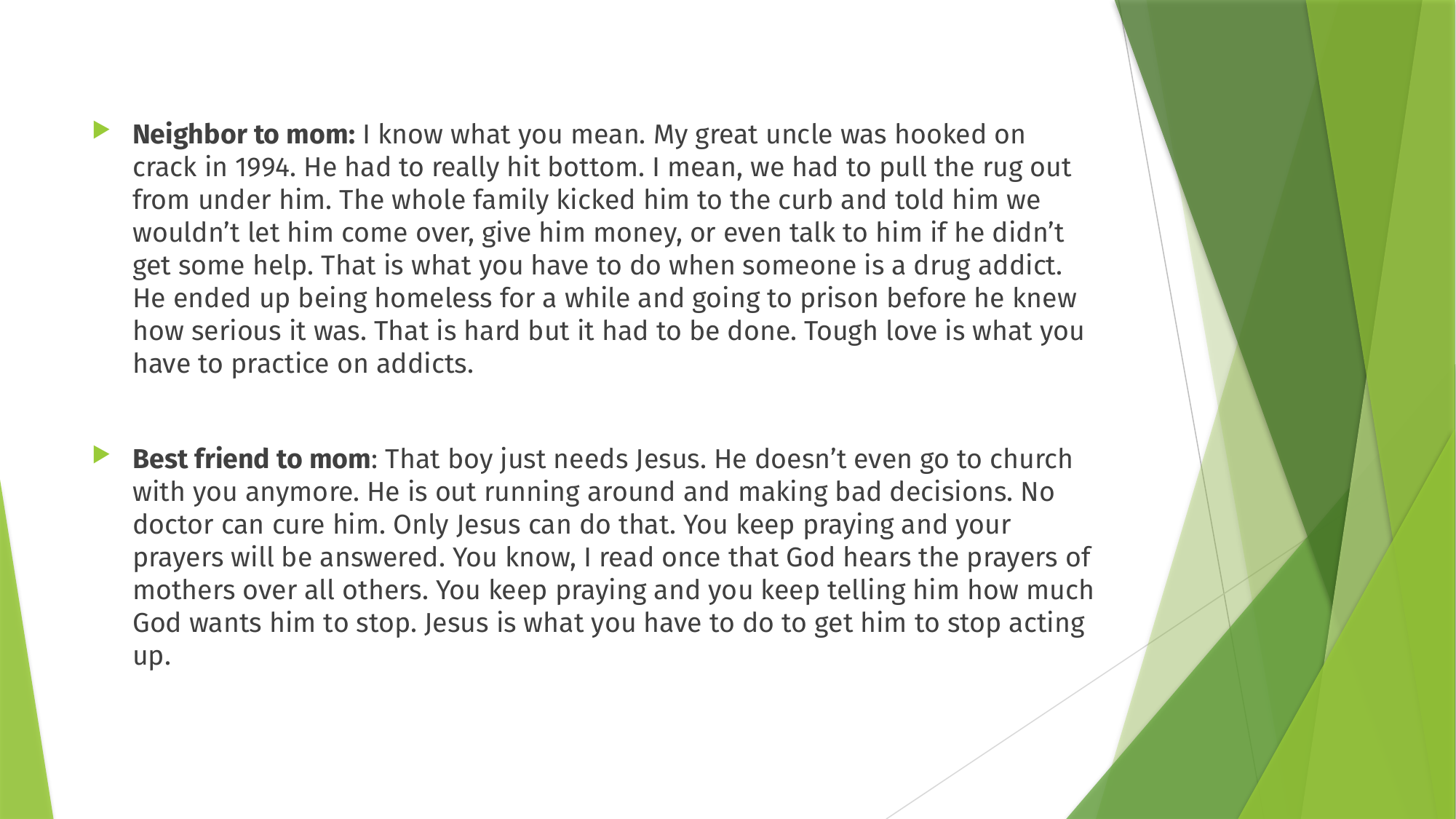

Neighbor to mom: I know what you mean. My great uncle was hooked on crack in 1994. He had to really hit bottom. I mean, we had to pull the rug out from under him. The whole family kicked him to the curb and told him we wouldn’t let him come over, give him money, or even talk to him if he didn’t get some help. That is what you have to do when someone is a drug addict. He ended up being homeless for a while and going to prison before he knew how serious it was. That is hard but it had to be done. Tough love is what you have to practice on addicts.

Best friend to mom: That boy just needs Jesus. He doesn’t even go to church with you anymore. He is out running around and making bad decisions. No doctor can cure him. Only Jesus can do that. You keep praying and your prayers will be answered. You know, I read once that God hears the prayers of mothers over all others. You keep praying and you keep telling him how much God wants him to stop. Jesus is what you have to do to get him to stop acting up.